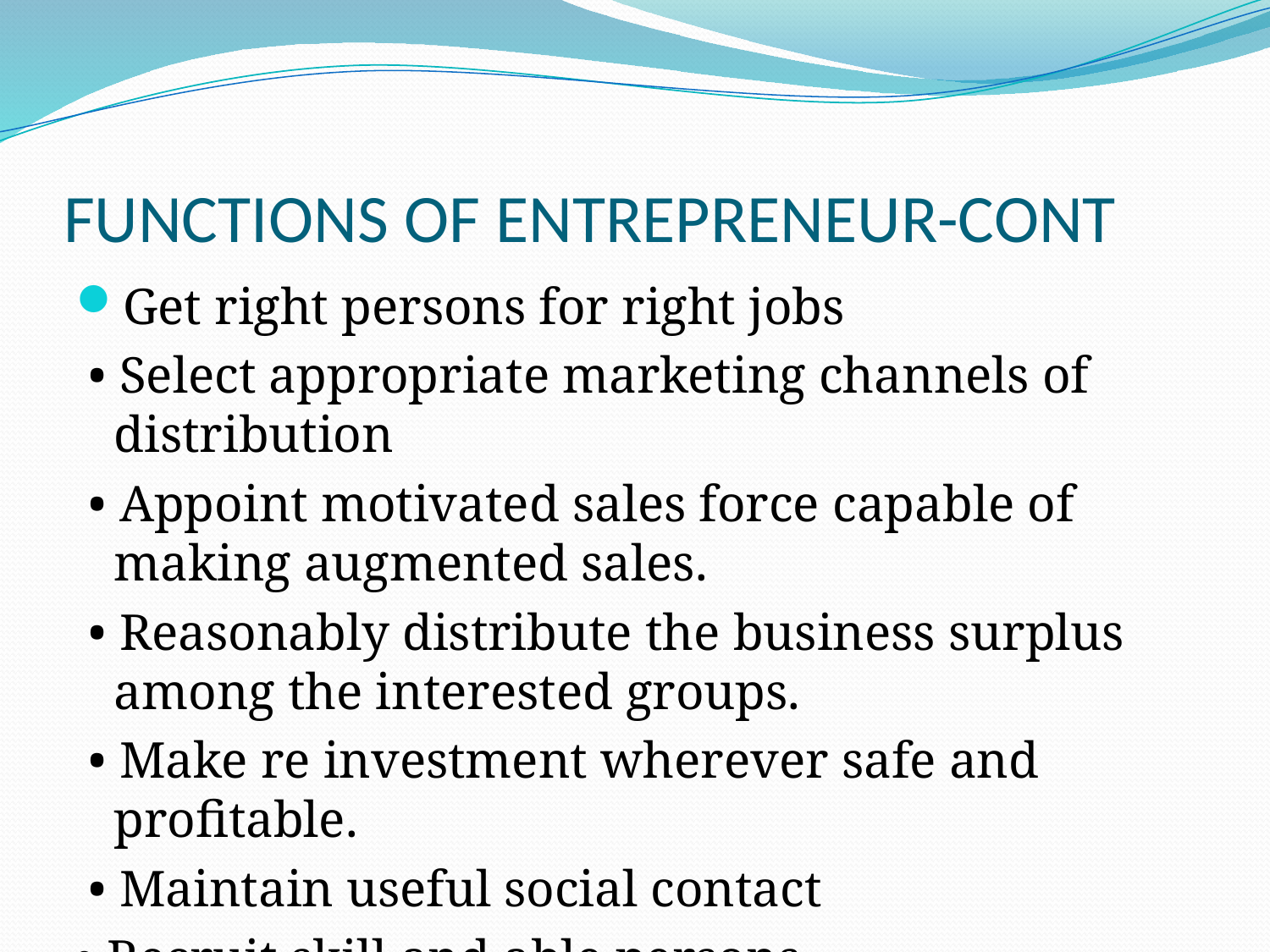

# FUNCTIONS OF ENTREPRENEUR-CONT
Get right persons for right jobs
 • Select appropriate marketing channels of distribution
 • Appoint motivated sales force capable of making augmented sales.
 • Reasonably distribute the business surplus among the interested groups.
 • Make re investment wherever safe and profitable.
 • Maintain useful social contact
• Recruit skill and able persons